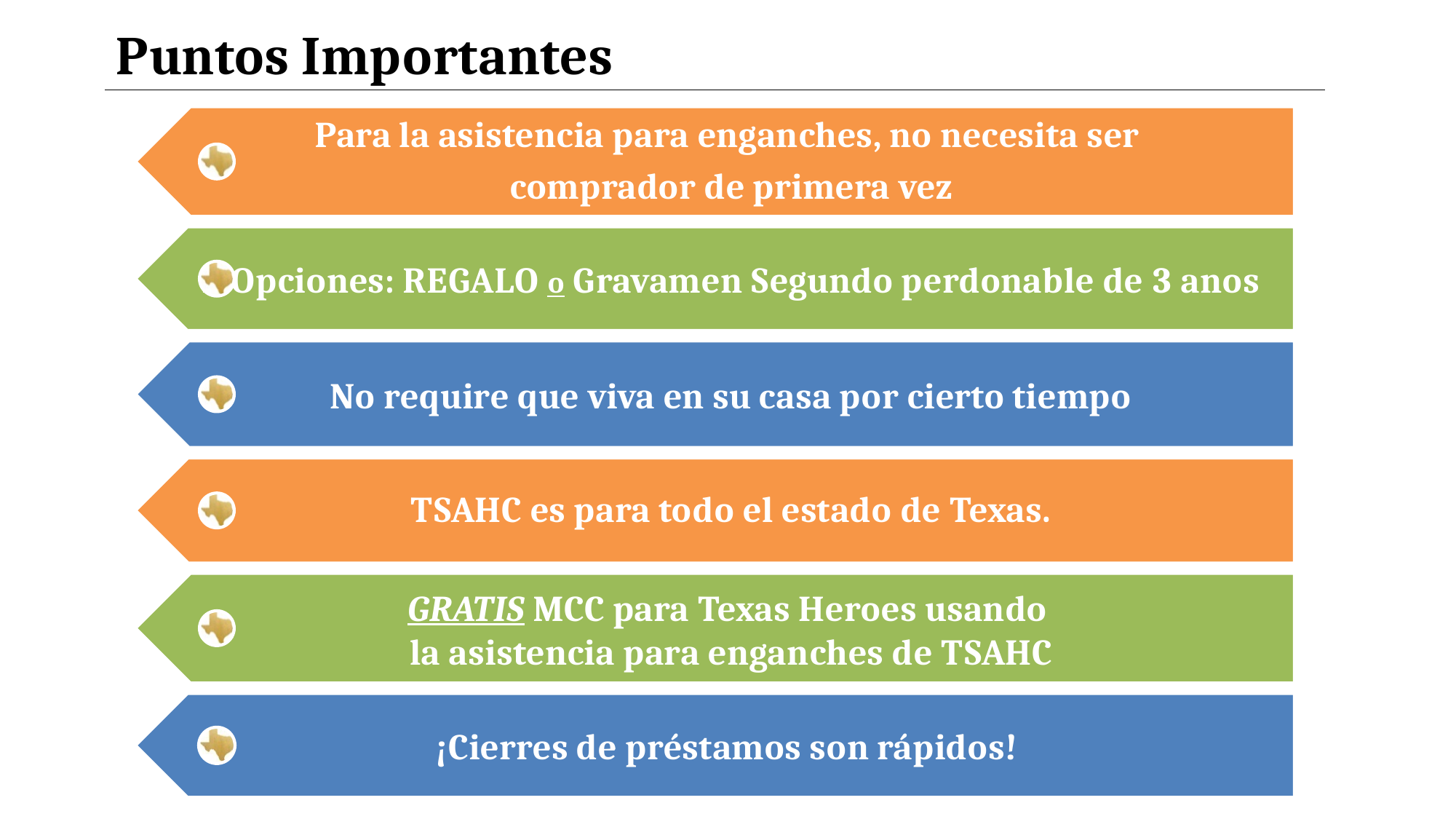

Puntos Importantes
Para la asistencia para enganches, no necesita ser
comprador de primera vez
2 Opciones: REGALO o Gravamen Segundo perdonable de 3 anos
No require que viva en su casa por cierto tiempo
TSAHC es para todo el estado de Texas.
GRATIS MCC para Texas Heroes usando
la asistencia para enganches de TSAHC
¡Cierres de préstamos son rápidos!